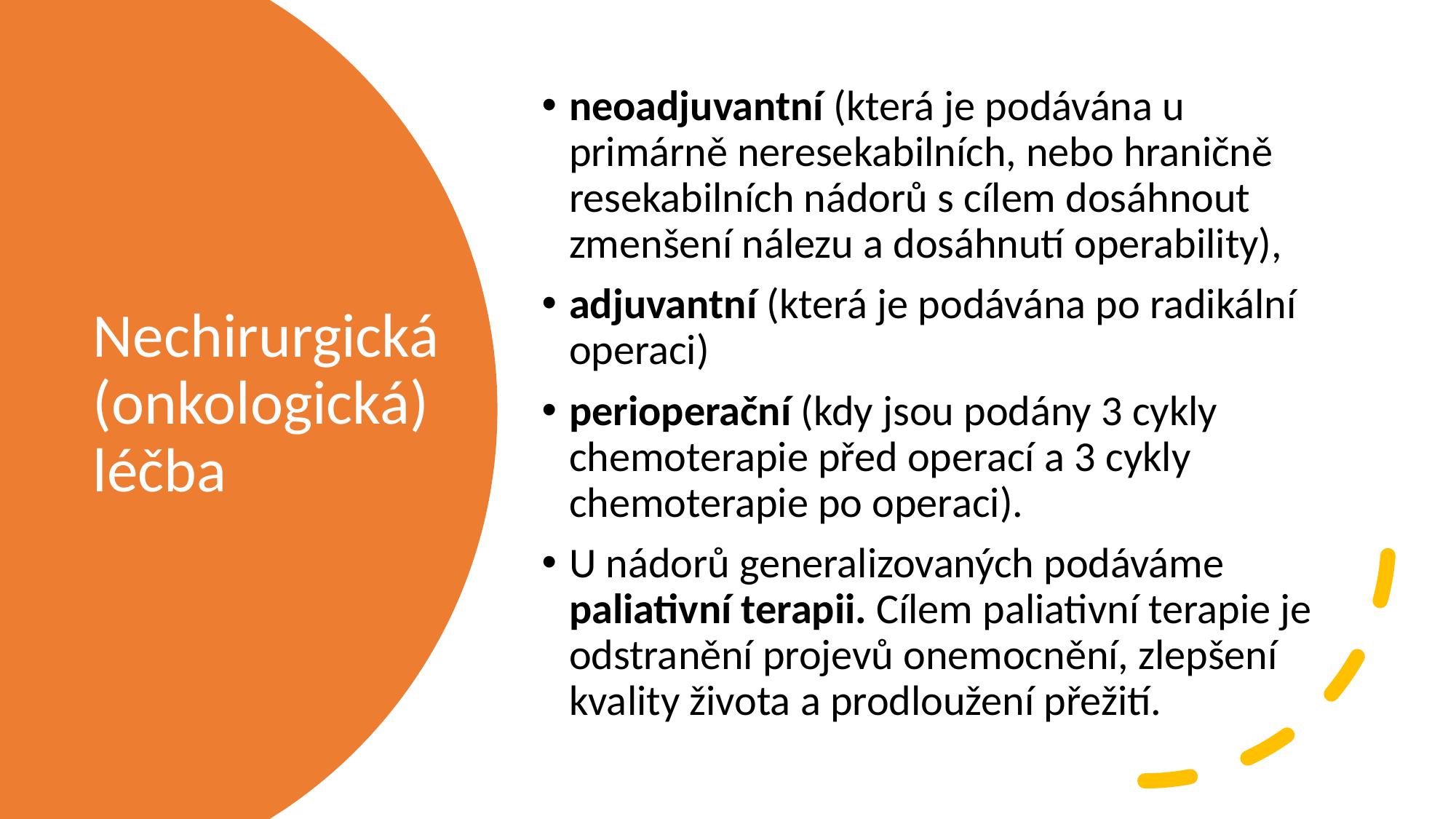

neoadjuvantní (která je podávána u primárně neresekabilních, nebo hraničně resekabilních nádorů s cílem dosáhnout zmenšení nálezu a dosáhnutí operability),
adjuvantní (která je podávána po radikální operaci)
perioperační (kdy jsou podány 3 cykly chemoterapie před operací a 3 cykly chemoterapie po operaci).
U nádorů generalizovaných podáváme paliativní terapii. Cílem paliativní terapie je odstranění projevů onemocnění, zlepšení kvality života a prodloužení přežití.
# Nechirurgická (onkologická) léčba